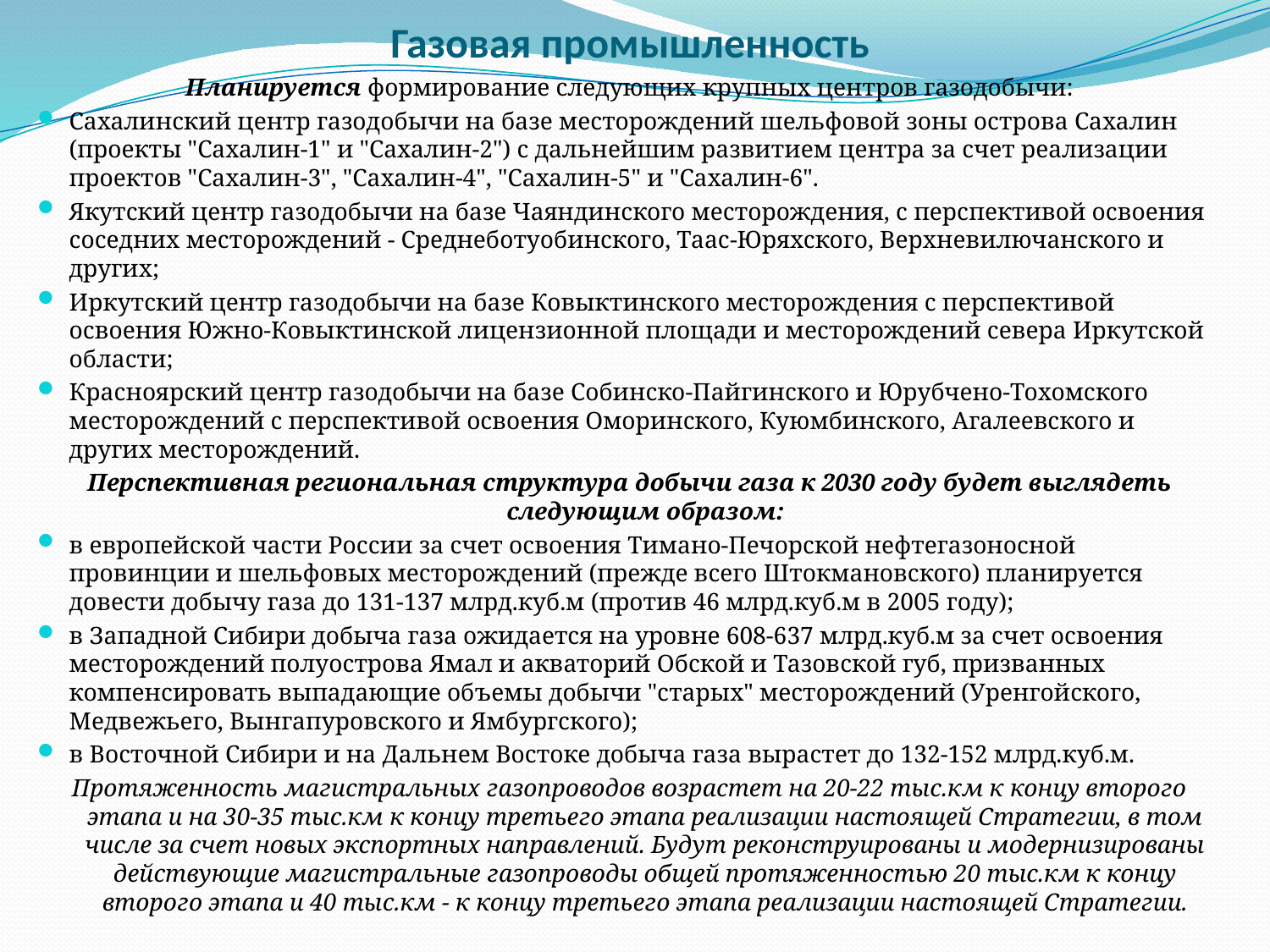

# Газовая промышленность
Планируется формирование следующих крупных центров газодобычи:
Сахалинский центр газодобычи на базе месторождений шельфовой зоны острова Сахалин (проекты "Сахалин-1" и "Сахалин-2") с дальнейшим развитием центра за счет реализации проектов "Сахалин-3", "Сахалин-4", "Сахалин-5" и "Сахалин-6".
Якутский центр газодобычи на базе Чаяндинского месторождения, с перспективой освоения соседних месторождений - Среднеботуобинского, Таас-Юряхского, Верхневилючанского и других;
Иркутский центр газодобычи на базе Ковыктинского месторождения с перспективой освоения Южно-Ковыктинской лицензионной площади и месторождений севера Иркутской области;
Красноярский центр газодобычи на базе Собинско-Пайгинского и Юрубчено-Тохомского месторождений с перспективой освоения Оморинского, Куюмбинского, Агалеевского и других месторождений.
Перспективная региональная структура добычи газа к 2030 году будет выглядеть следующим образом:
в европейской части России за счет освоения Тимано-Печорской нефтегазоносной провинции и шельфовых месторождений (прежде всего Штокмановского) планируется довести добычу газа до 131-137 млрд.куб.м (против 46 млрд.куб.м в 2005 году);
в Западной Сибири добыча газа ожидается на уровне 608-637 млрд.куб.м за счет освоения месторождений полуострова Ямал и акваторий Обской и Тазовской губ, призванных компенсировать выпадающие объемы добычи "старых" месторождений (Уренгойского, Медвежьего, Вынгапуровского и Ямбургского);
в Восточной Сибири и на Дальнем Востоке добыча газа вырастет до 132-152 млрд.куб.м.
Протяженность магистральных газопроводов возрастет на 20-22 тыс.км к концу второго этапа и на 30-35 тыс.км к концу третьего этапа реализации настоящей Стратегии, в том числе за счет новых экспортных направлений. Будут реконструированы и модернизированы действующие магистральные газопроводы общей протяженностью 20 тыс.км к концу второго этапа и 40 тыс.км - к концу третьего этапа реализации настоящей Стратегии.